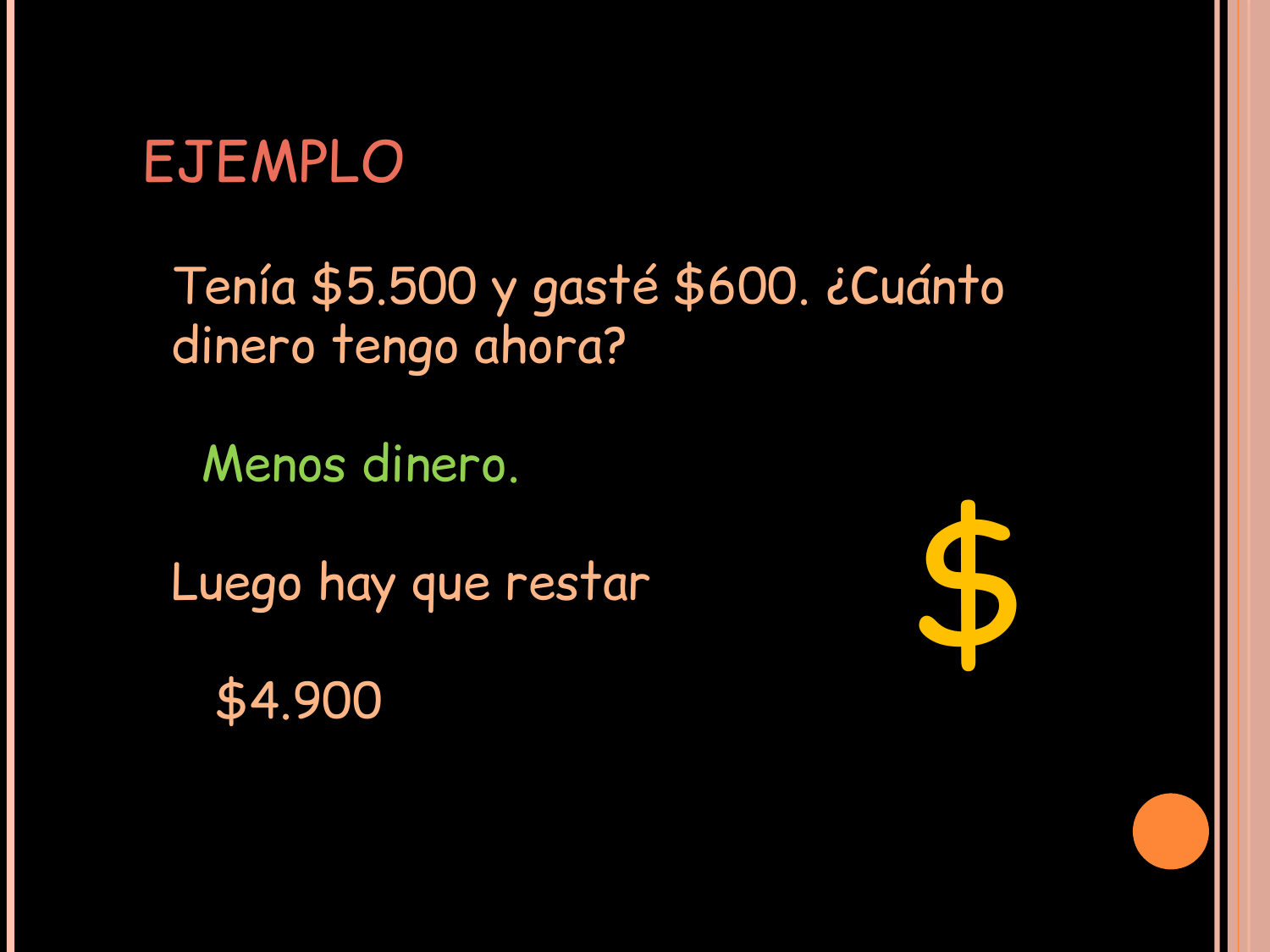

EJEMPLO
Tenía $5.500 y gasté $600. ¿Cuánto dinero tengo ahora?

  Menos dinero.

Luego hay que restar

   $4.900
  $